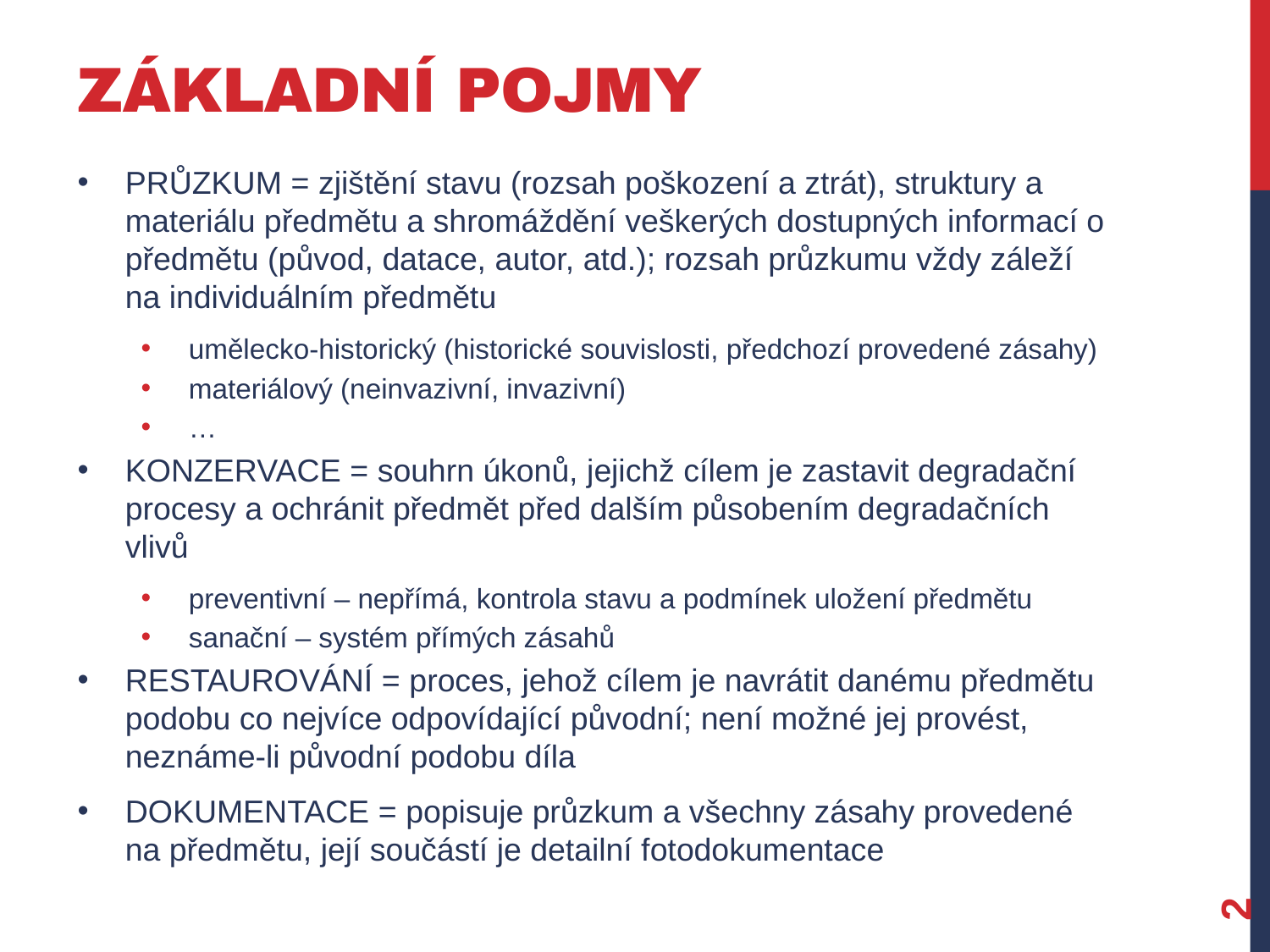

# Základní pojmy
průzkum = zjištění stavu (rozsah poškození a ztrát), struktury a materiálu předmětu a shromáždění veškerých dostupných informací o předmětu (původ, datace, autor, atd.); rozsah průzkumu vždy záleží na individuálním předmětu
umělecko-historický (historické souvislosti, předchozí provedené zásahy)
materiálový (neinvazivní, invazivní)
…
konzervace = souhrn úkonů, jejichž cílem je zastavit degradační procesy a ochránit předmět před dalším působením degradačních vlivů
preventivní – nepřímá, kontrola stavu a podmínek uložení předmětu
sanační – systém přímých zásahů
restaurování = proces, jehož cílem je navrátit danému předmětu podobu co nejvíce odpovídající původní; není možné jej provést, neznáme-li původní podobu díla
dokumentace = popisuje průzkum a všechny zásahy provedené na předmětu, její součástí je detailní fotodokumentace

2